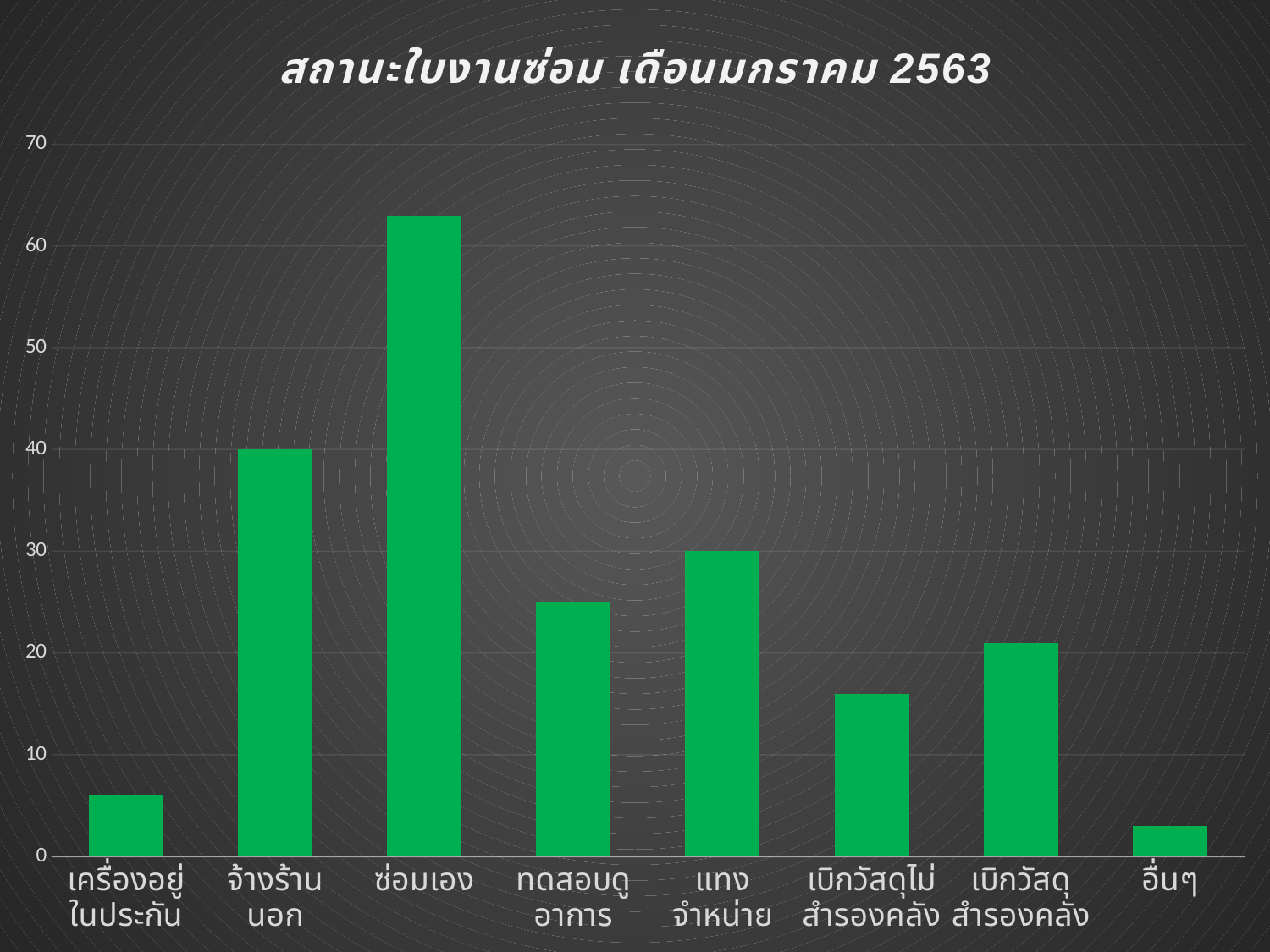

### Chart: สถานะใบงานซ่อม เดือนมกราคม 2563

| Category |  |
|---|---|
| เครื่องอยู่ในประกัน | 6.0 |
| จ้างร้านนอก | 40.0 |
| ซ่อมเอง | 63.0 |
| ทดสอบดูอาการ | 25.0 |
| แทงจำหน่าย | 30.0 |
| เบิกวัสดุไม่สำรองคลัง | 16.0 |
| เบิกวัสดุสำรองคลัง | 21.0 |
| อื่นๆ | 3.0 |
#